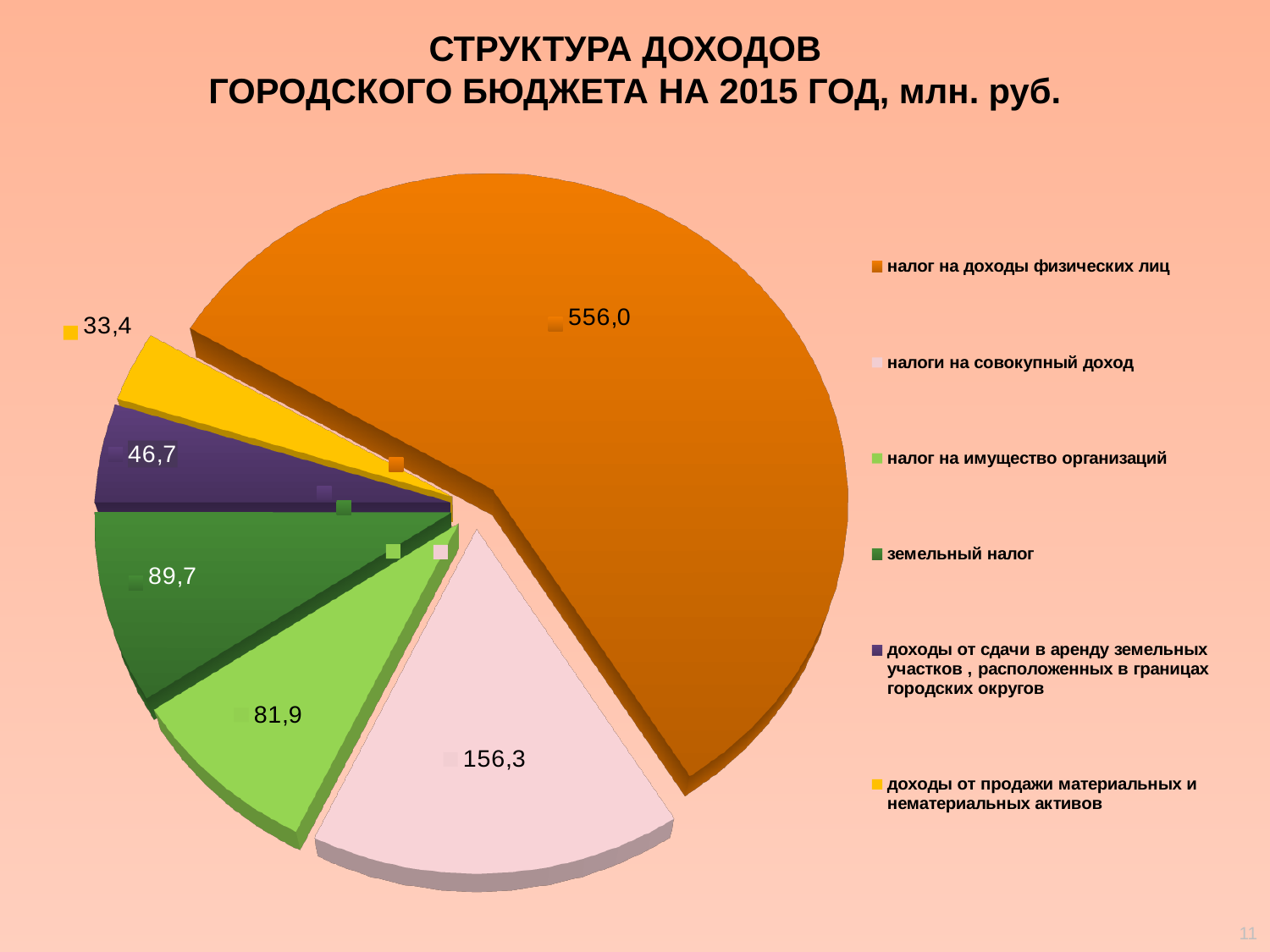

СТРУКТУРА ДОХОДОВ
ГОРОДСКОГО БЮДЖЕТА НА 2015 ГОД, млн. руб.

[unsupported chart]

11